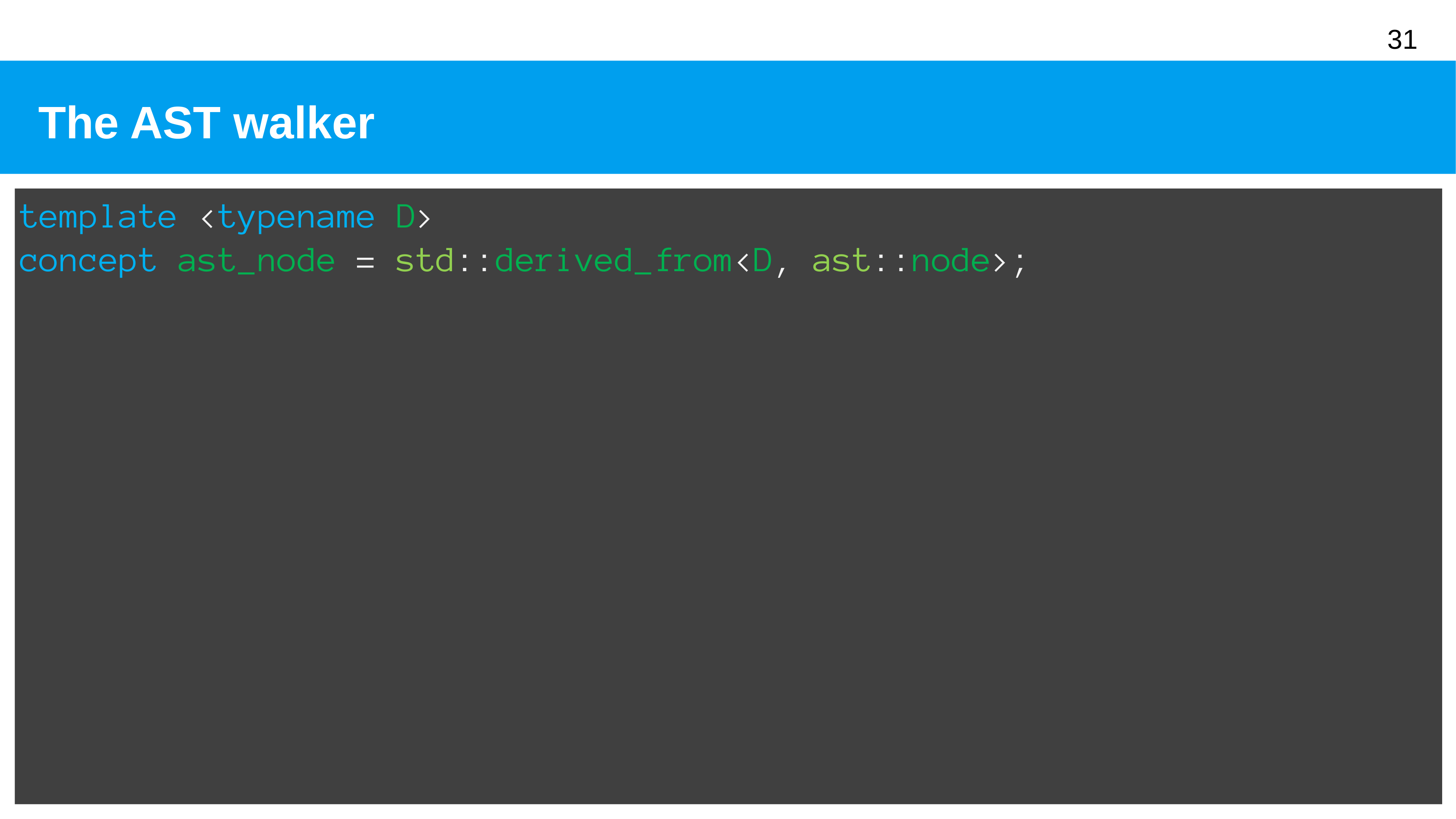

# The AST walker
template <typename D>
concept ast_node = std::derived_from<D, ast::node>;